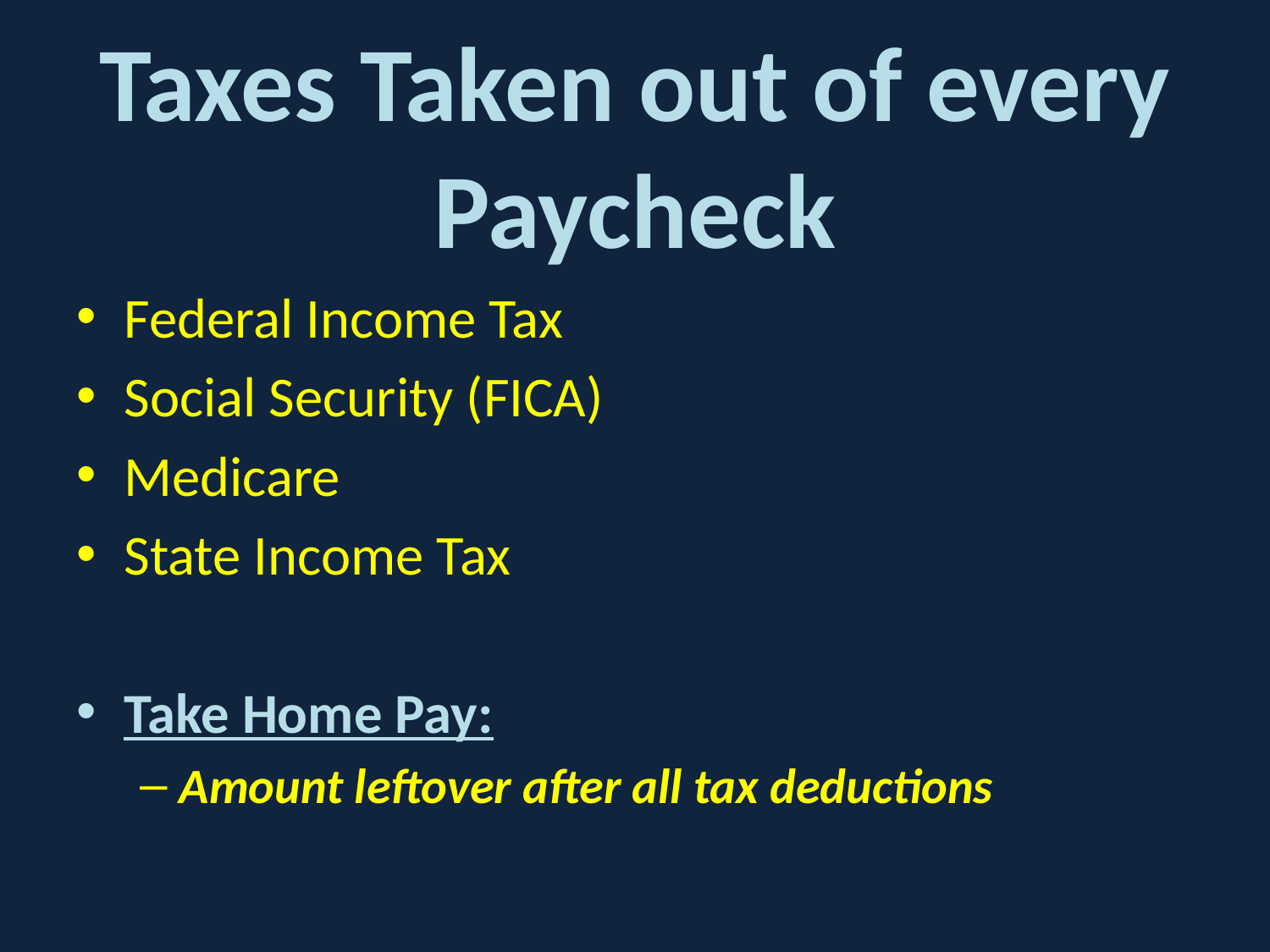

# Taxes Taken out of every Paycheck
Federal Income Tax
Social Security (FICA)
Medicare
State Income Tax

Take Home Pay:
Amount leftover after all tax deductions